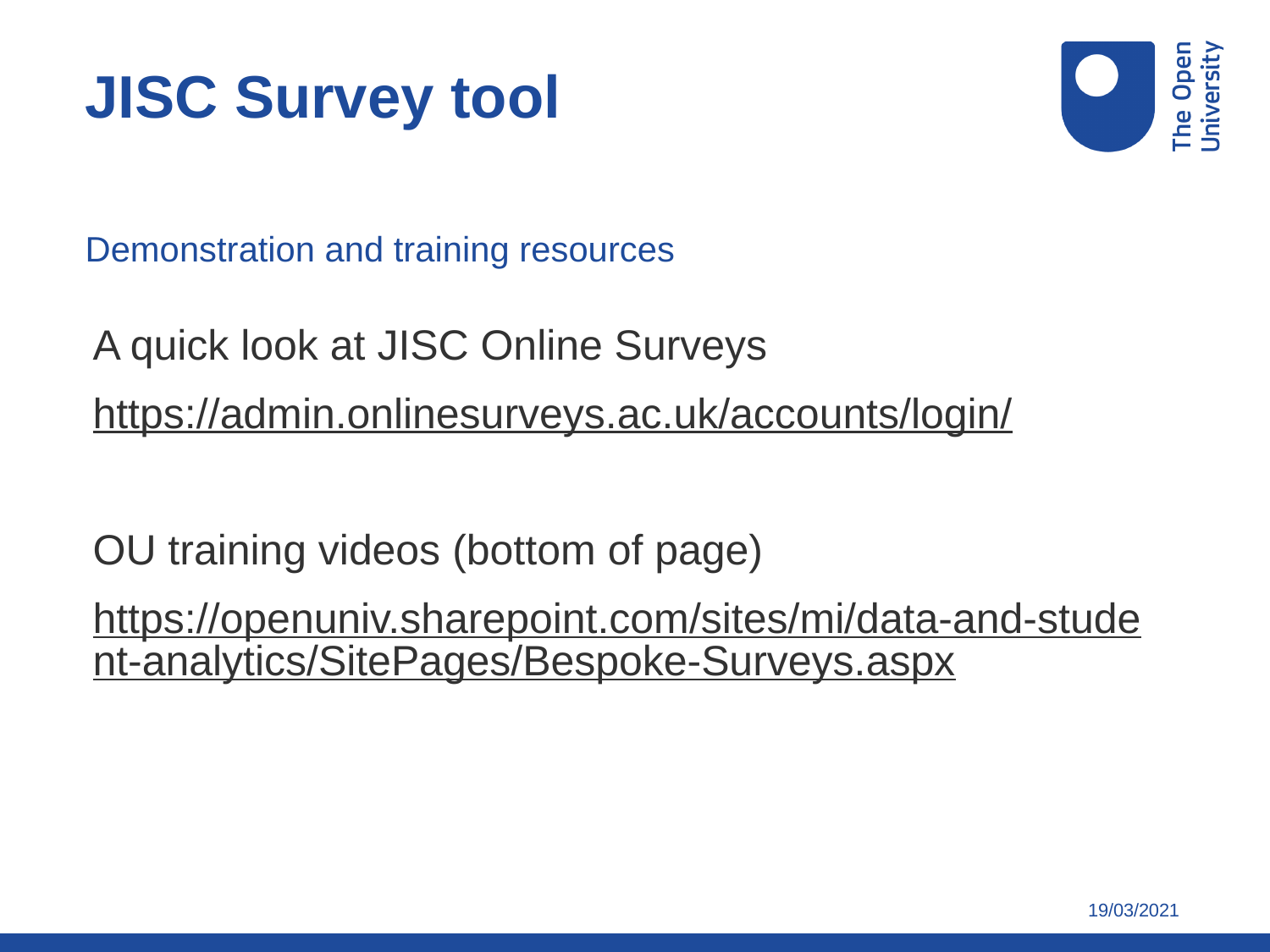

JISC Survey tool
Demonstration and training resources
A quick look at JISC Online Surveys
https://admin.onlinesurveys.ac.uk/accounts/login/

OU training videos (bottom of page)
https://openuniv.sharepoint.com/sites/mi/data-and-student-analytics/SitePages/Bespoke-Surveys.aspx